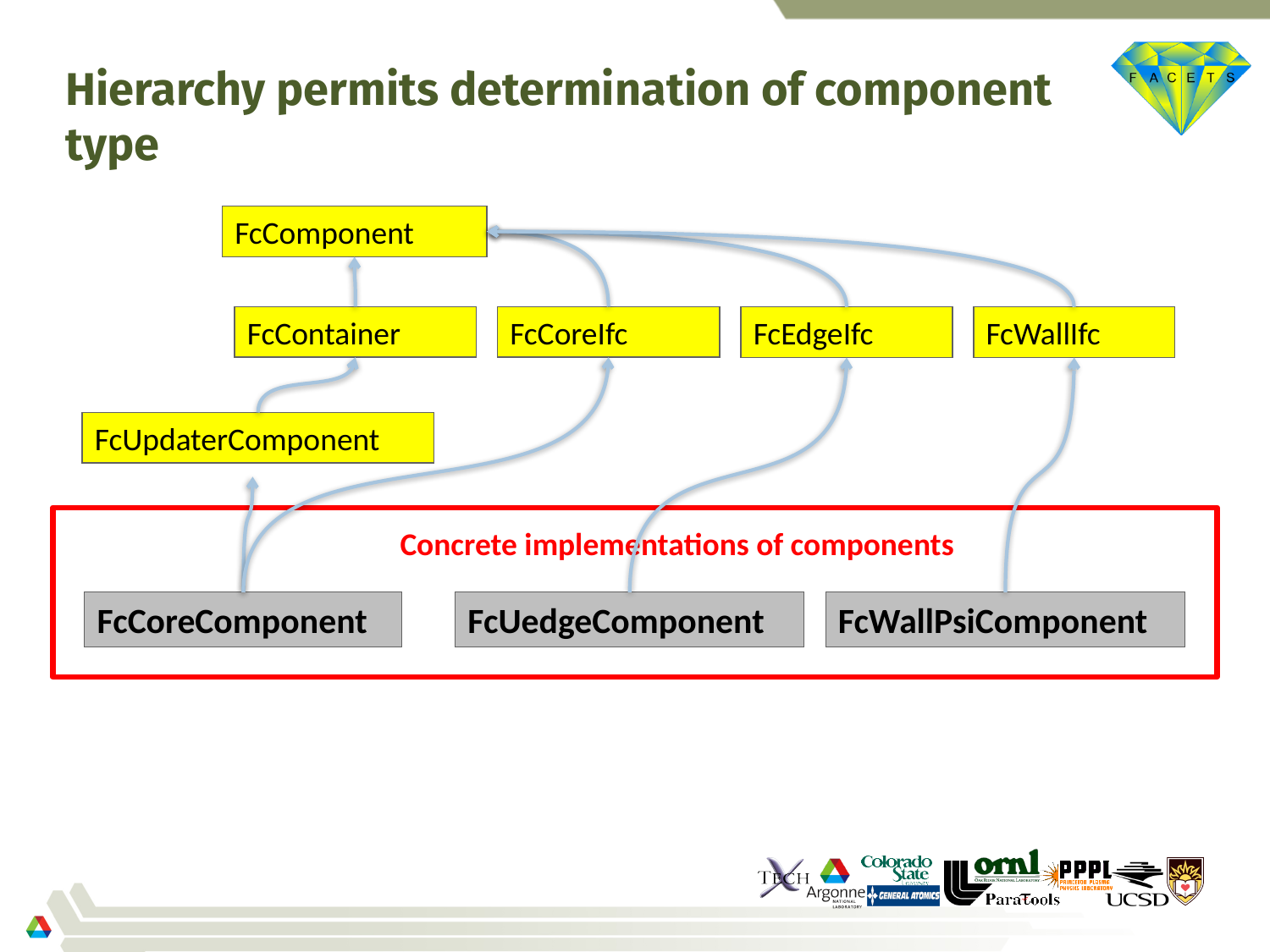

# Hierarchy permits determination of component type
FcComponent
FcContainer
FcCoreIfc
FcEdgeIfc
FcWallIfc
FcUpdaterComponent

Concrete implementations of components
FcCoreComponent
FcUedgeComponent
FcWallPsiComponent